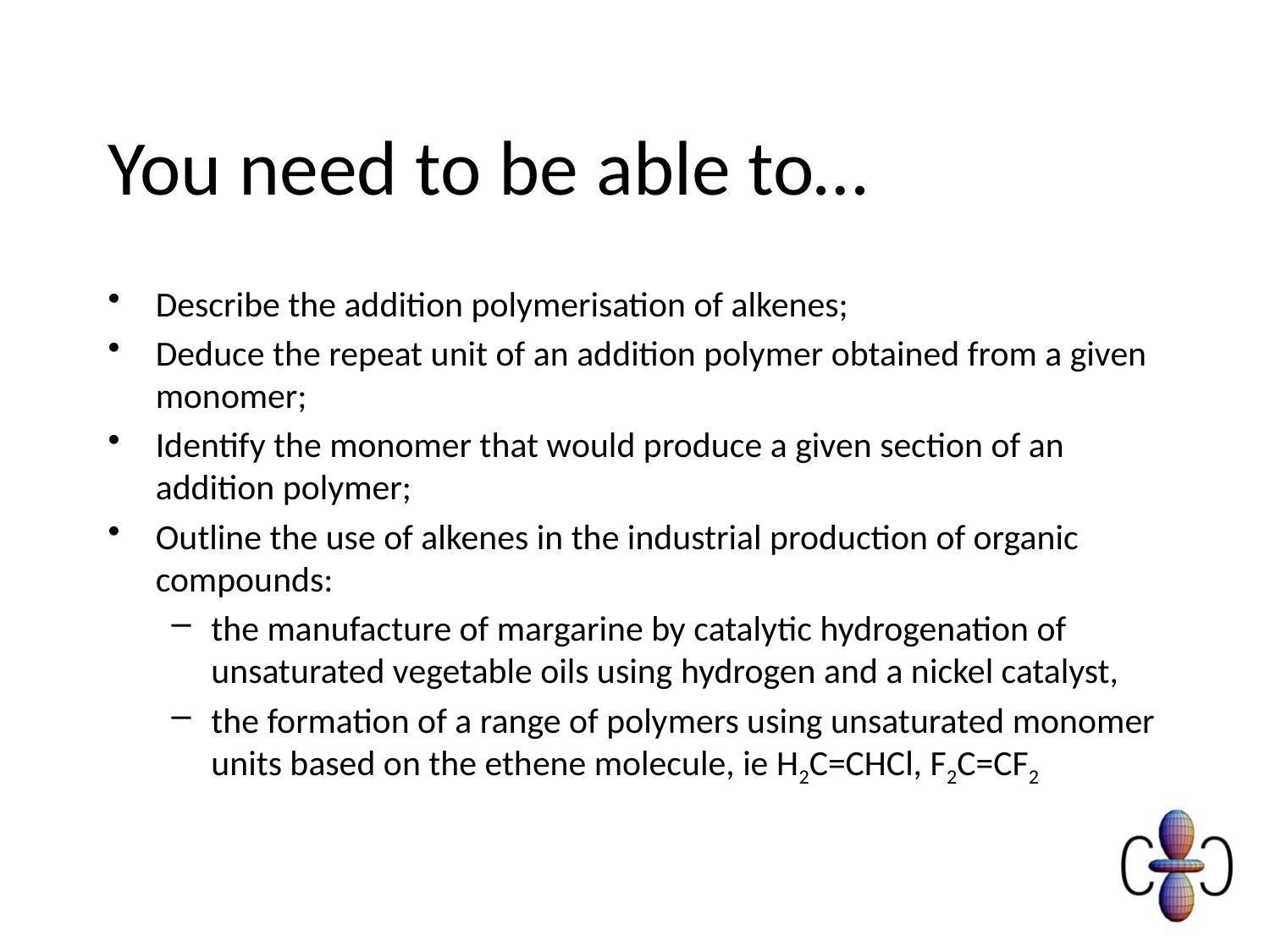

# You need to be able to…
Describe the addition polymerisation of alkenes;
Deduce the repeat unit of an addition polymer obtained from a given monomer;
Identify the monomer that would produce a given section of an addition polymer;
Outline the use of alkenes in the industrial production of organic compounds:
the manufacture of margarine by catalytic hydrogenation of unsaturated vegetable oils using hydrogen and a nickel catalyst,
the formation of a range of polymers using unsaturated monomer units based on the ethene molecule, ie H2C=CHCl, F2C=CF2